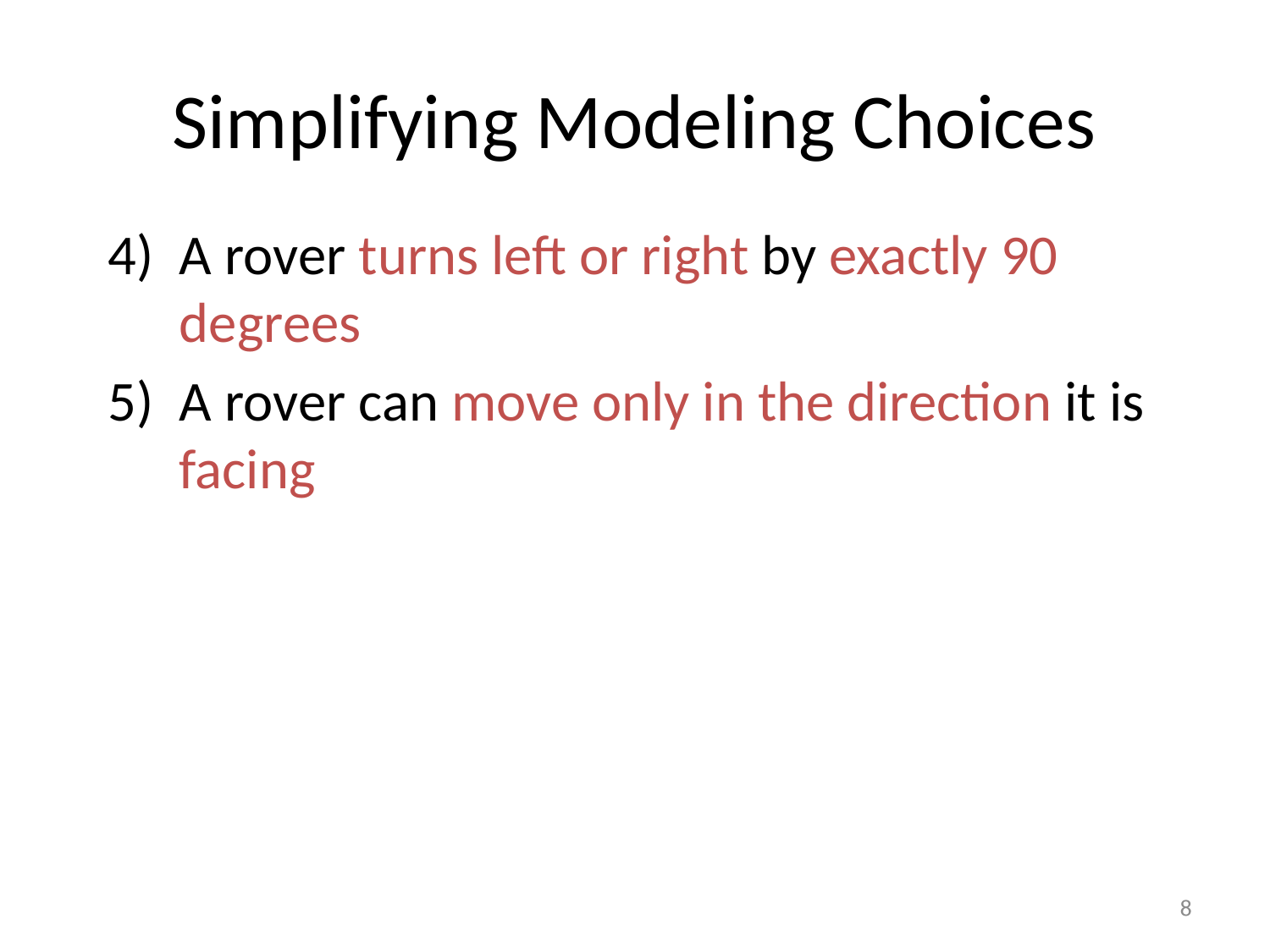

# Simplifying Modeling Choices
A rover turns left or right by exactly 90 degrees
A rover can move only in the direction it is facing
8